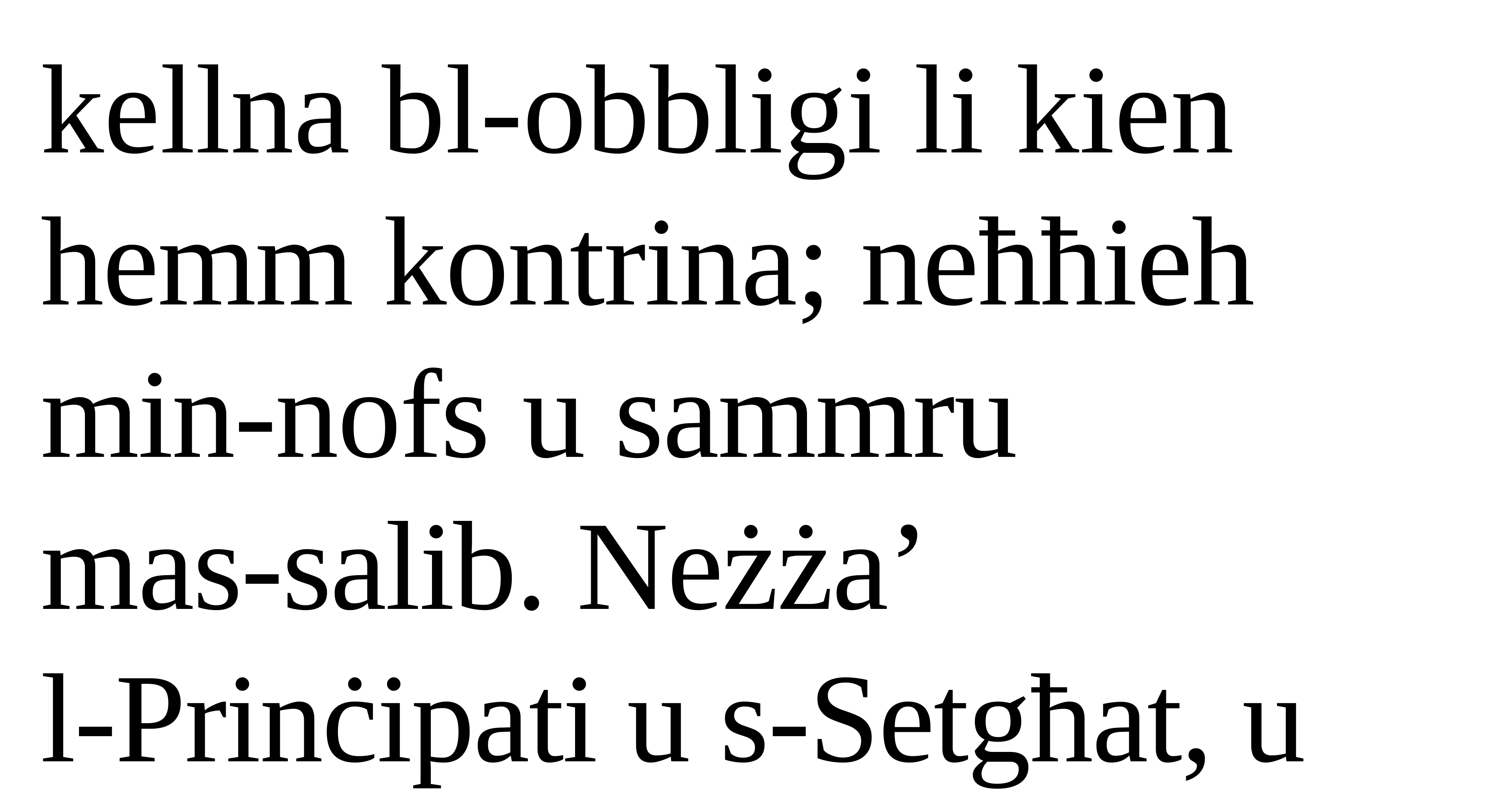

kellna bl-obbligi li kien
hemm kontrina; neħħieh
min-nofs u sammru
mas-salib. Neżża’
l-Prinċipati u s-Setgħat, u